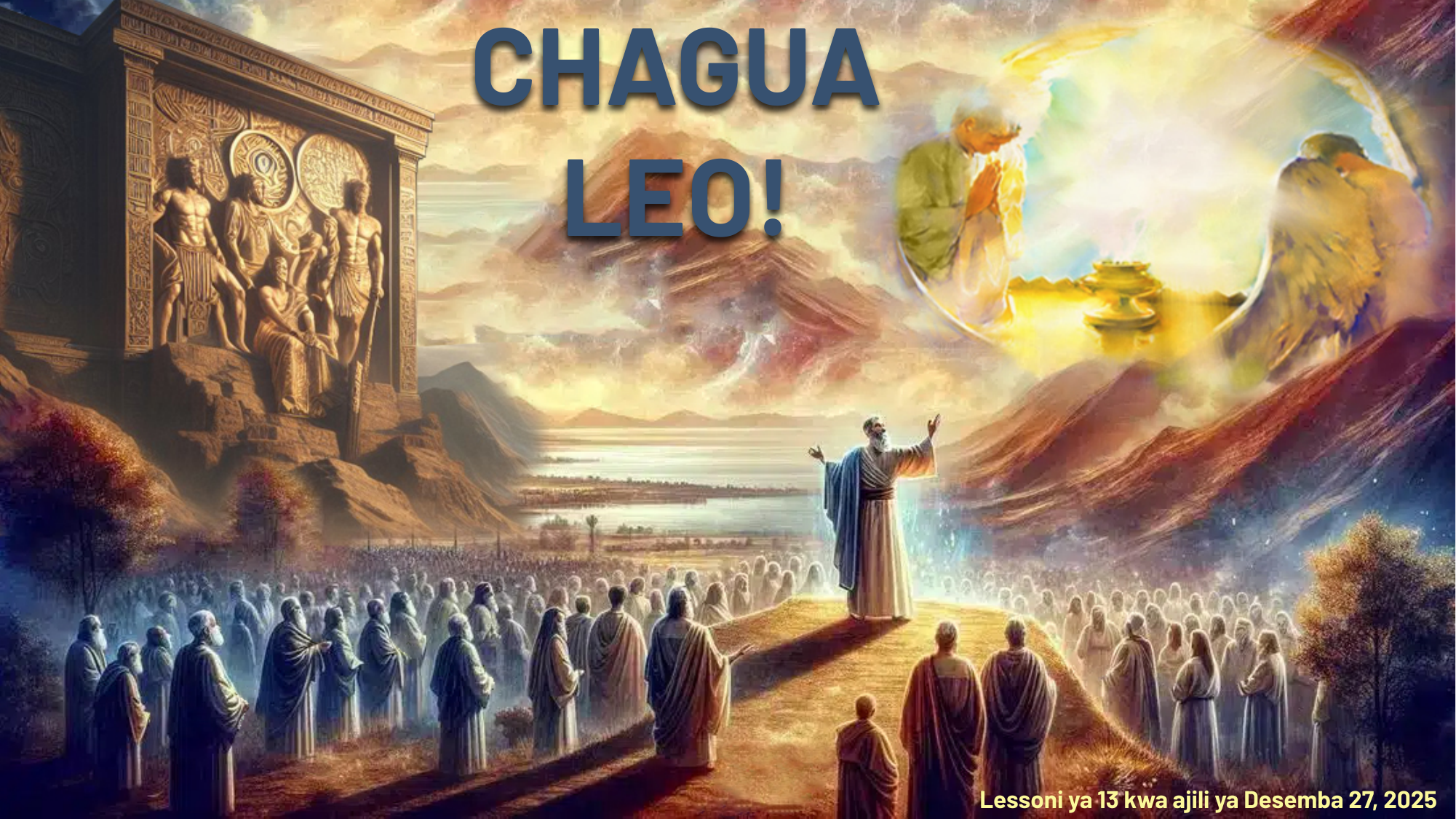

CHAGUA LEO!
Lessoni ya 13 kwa ajili ya Desemba 27, 2025